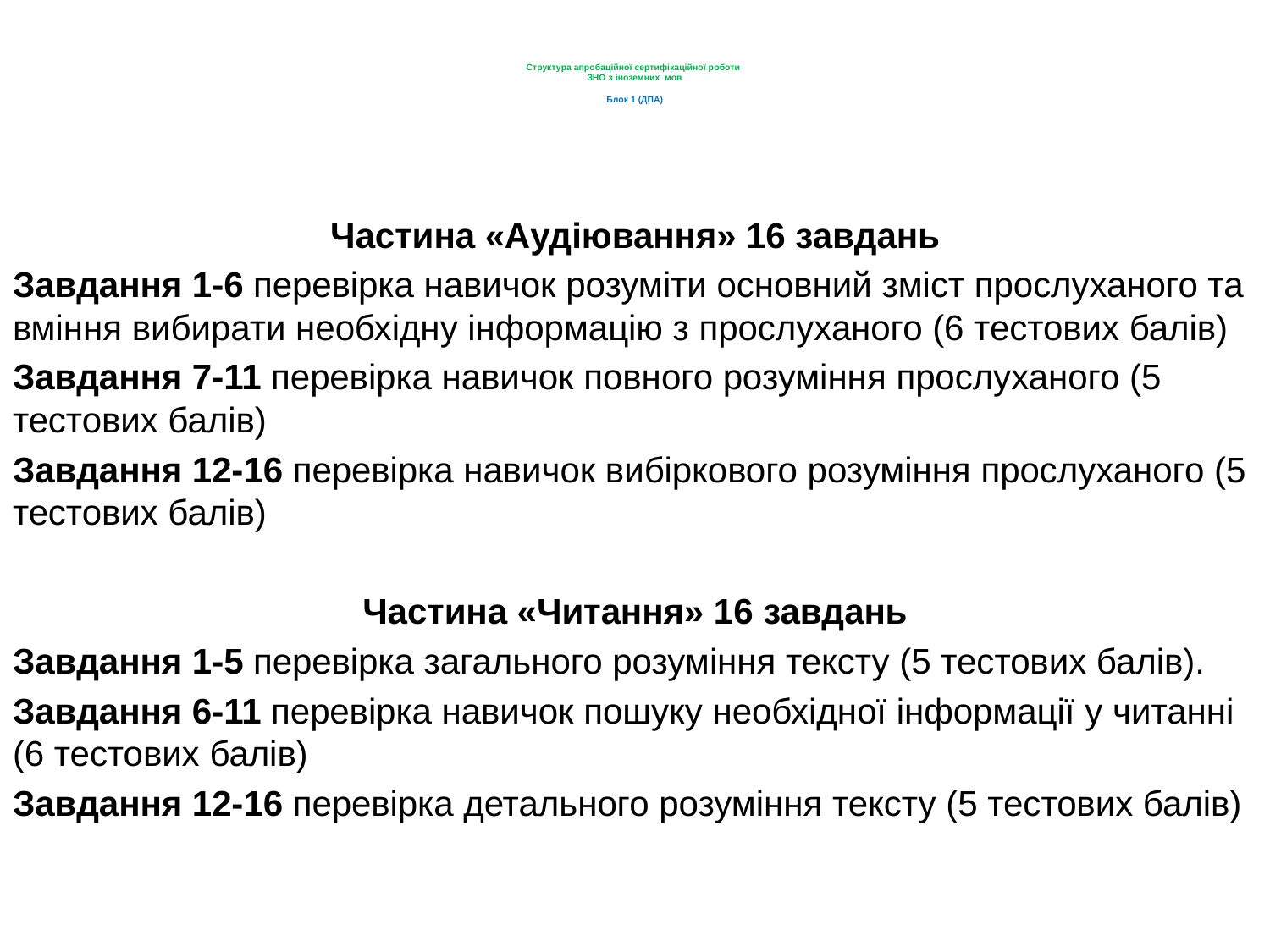

# Структура апробаційної сертифікаційної роботи ЗНО з іноземних  мов Блок 1 (ДПА)
Частина «Аудіювання» 16 завдань
Завдання 1-6 перевірка навичок розуміти основний зміст прослуханого та вміння вибирати необхідну інформацію з прослуханого (6 тестових балів)
Завдання 7-11 перевірка навичок повного розуміння прослуханого (5 тестових балів)
Завдання 12-16 перевірка навичок вибіркового розуміння прослуханого (5 тестових балів)

Частина «Читання» 16 завдань
Завдання 1-5 перевірка загального розуміння тексту (5 тестових балів).
Завдання 6-11 перевірка навичок пошуку необхідної інформації у читанні (6 тестових балів)
Завдання 12-16 перевірка детального розуміння тексту (5 тестових балів)